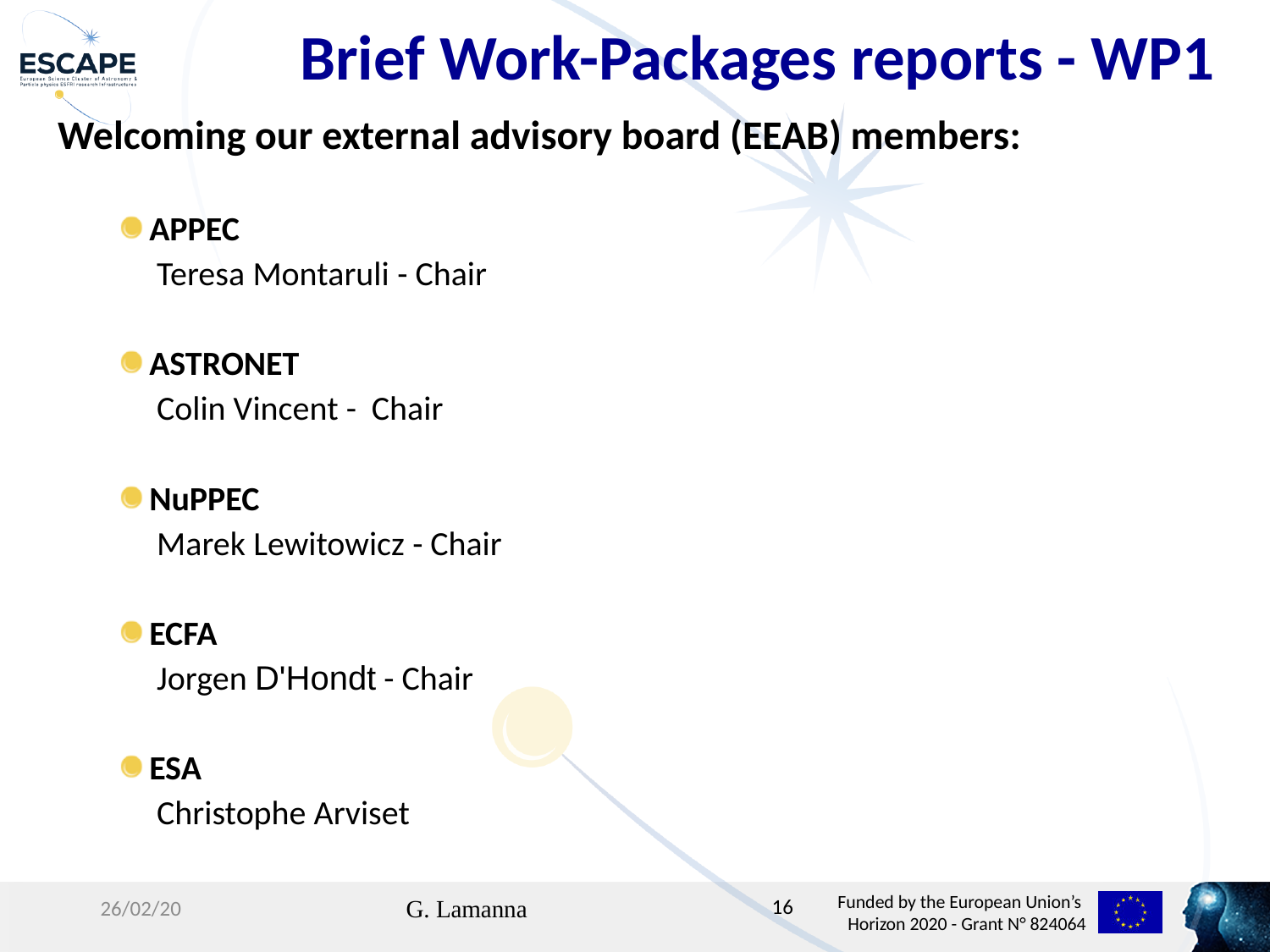

Brief Work-Packages reports - WP1
Welcoming our external advisory board (EEAB) members:

APPEC
     Teresa Montaruli - Chair

ASTRONET
     Colin Vincent -  Chair

NuPPEC
     Marek Lewitowicz - Chair

ECFA
     Jorgen D'Hondt - Chair

ESA
     Christophe Arviset

26/02/20
G. Lamanna
16